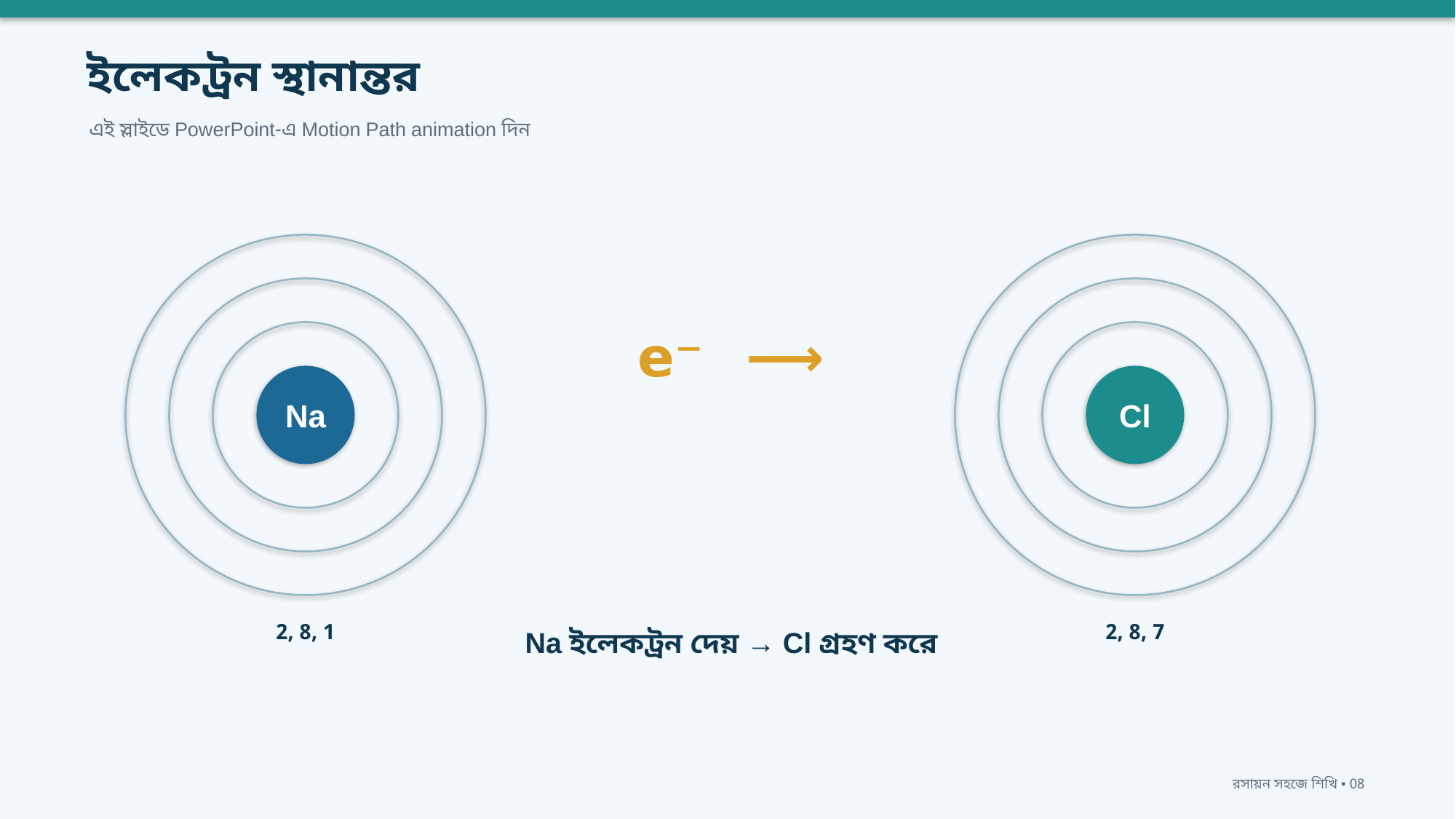

ইলেকট্রন স্থানান্তর
এই স্লাইডে PowerPoint-এ Motion Path animation দিন

e⁻   ⟶

Na
Cl
2, 8, 1
2, 8, 7
Na ইলেকট্রন দেয় → Cl গ্রহণ করে
রসায়ন সহজে শিখি • 08